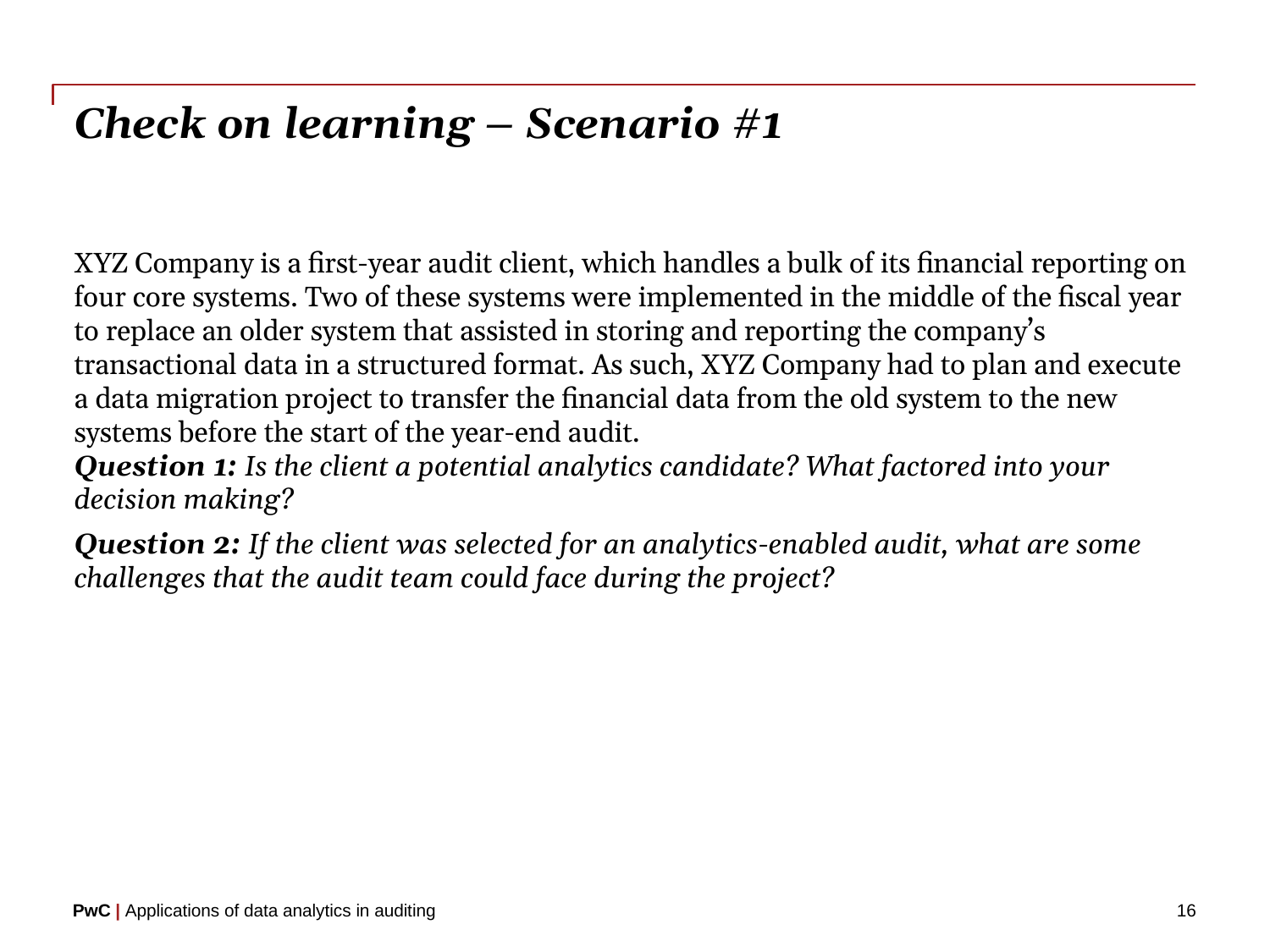

# Check on learning – Scenario #1
XYZ Company is a first-year audit client, which handles a bulk of its financial reporting on four core systems. Two of these systems were implemented in the middle of the fiscal year to replace an older system that assisted in storing and reporting the company’s transactional data in a structured format. As such, XYZ Company had to plan and execute a data migration project to transfer the financial data from the old system to the new systems before the start of the year-end audit.
Question 1: Is the client a potential analytics candidate? What factored into your decision making?
Question 2: If the client was selected for an analytics-enabled audit, what are some challenges that the audit team could face during the project?
16